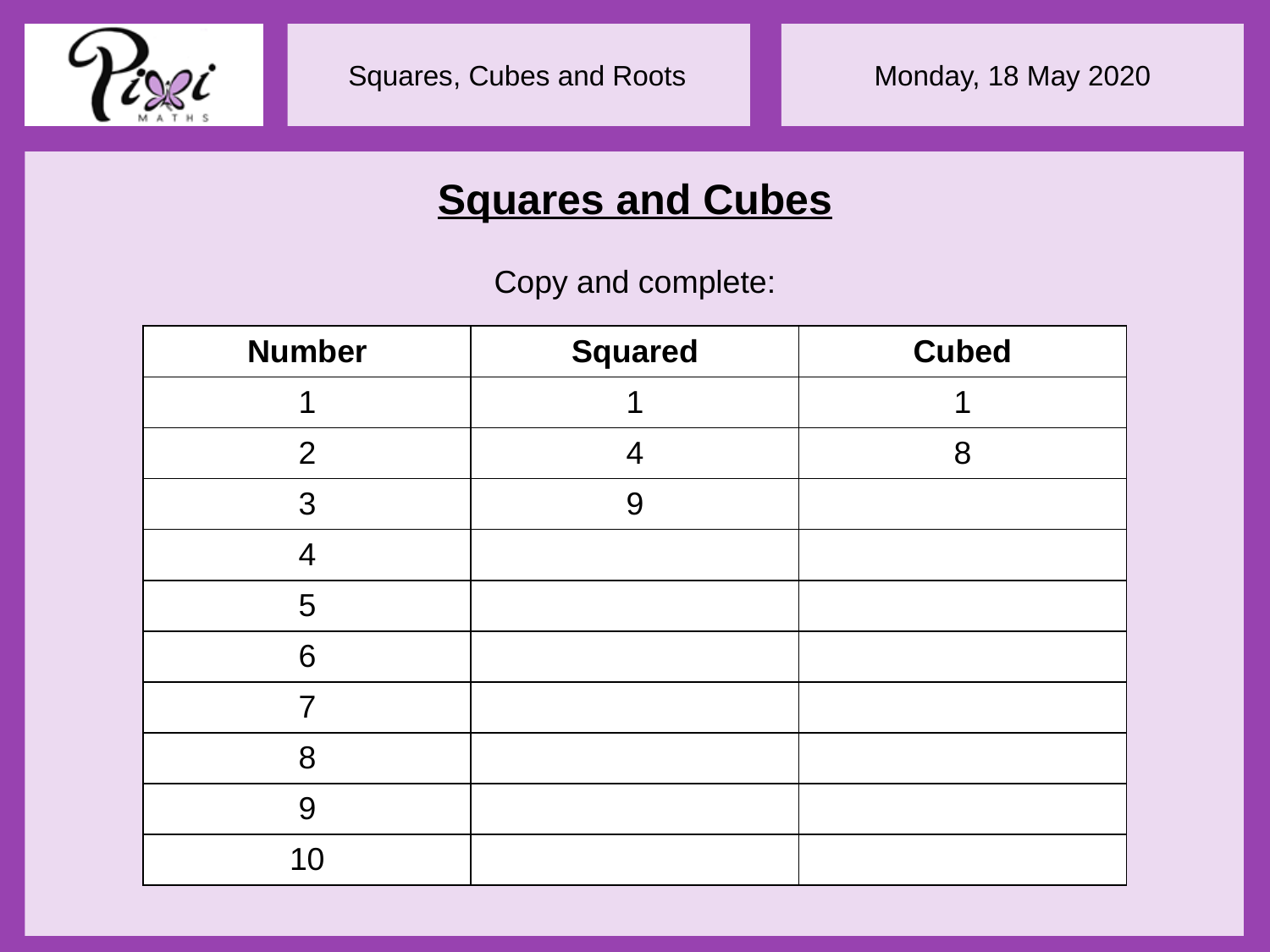

Squares and Cubes

Copy and complete:
| Number | Squared | Cubed |
| --- | --- | --- |
| 1 | 1 | 1 |
| 2 | 4 | 8 |
| 3 | 9 |  |
| 4 |  |  |
| 5 |  |  |
| 6 |  |  |
| 7 |  |  |
| 8 |  |  |
| 9 |  |  |
| 10 |  |  |